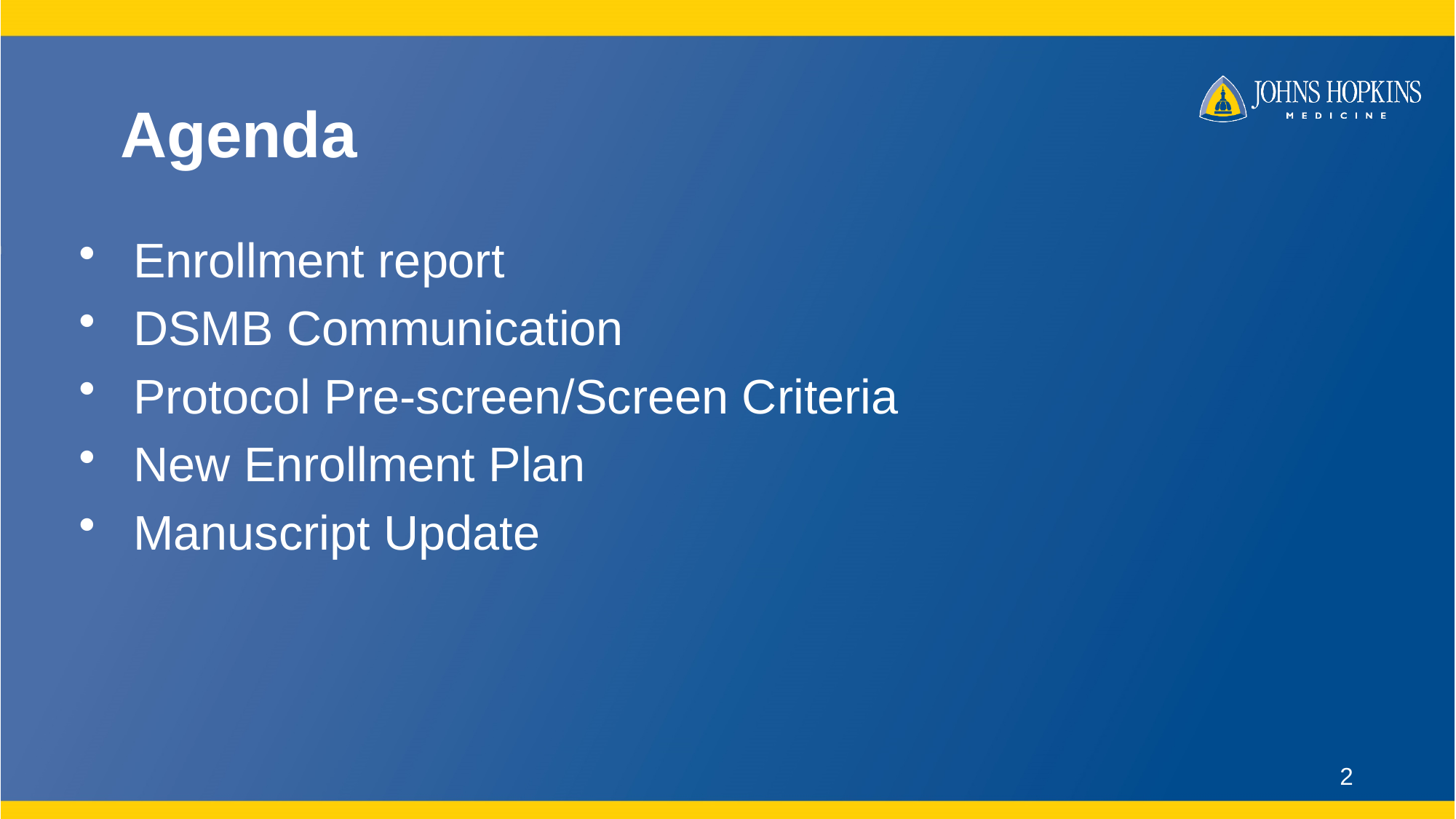

# Agenda
Enrollment report
DSMB Communication
Protocol Pre-screen/Screen Criteria
New Enrollment Plan
Manuscript Update
2